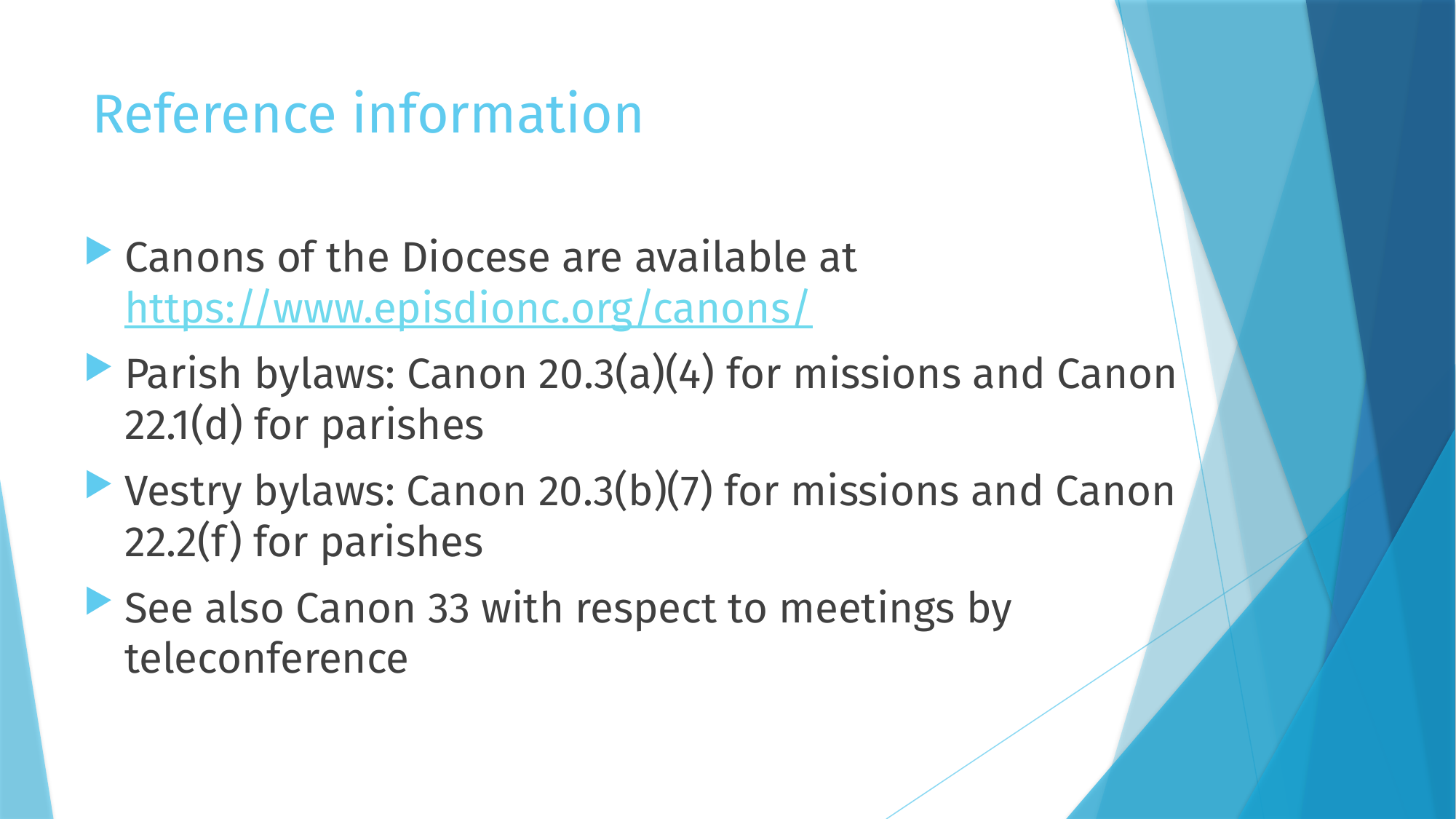

# Reference information
Canons of the Diocese are available at https://www.episdionc.org/canons/
Parish bylaws: Canon 20.3(a)(4) for missions and Canon 22.1(d) for parishes
Vestry bylaws: Canon 20.3(b)(7) for missions and Canon 22.2(f) for parishes
See also Canon 33 with respect to meetings by teleconference